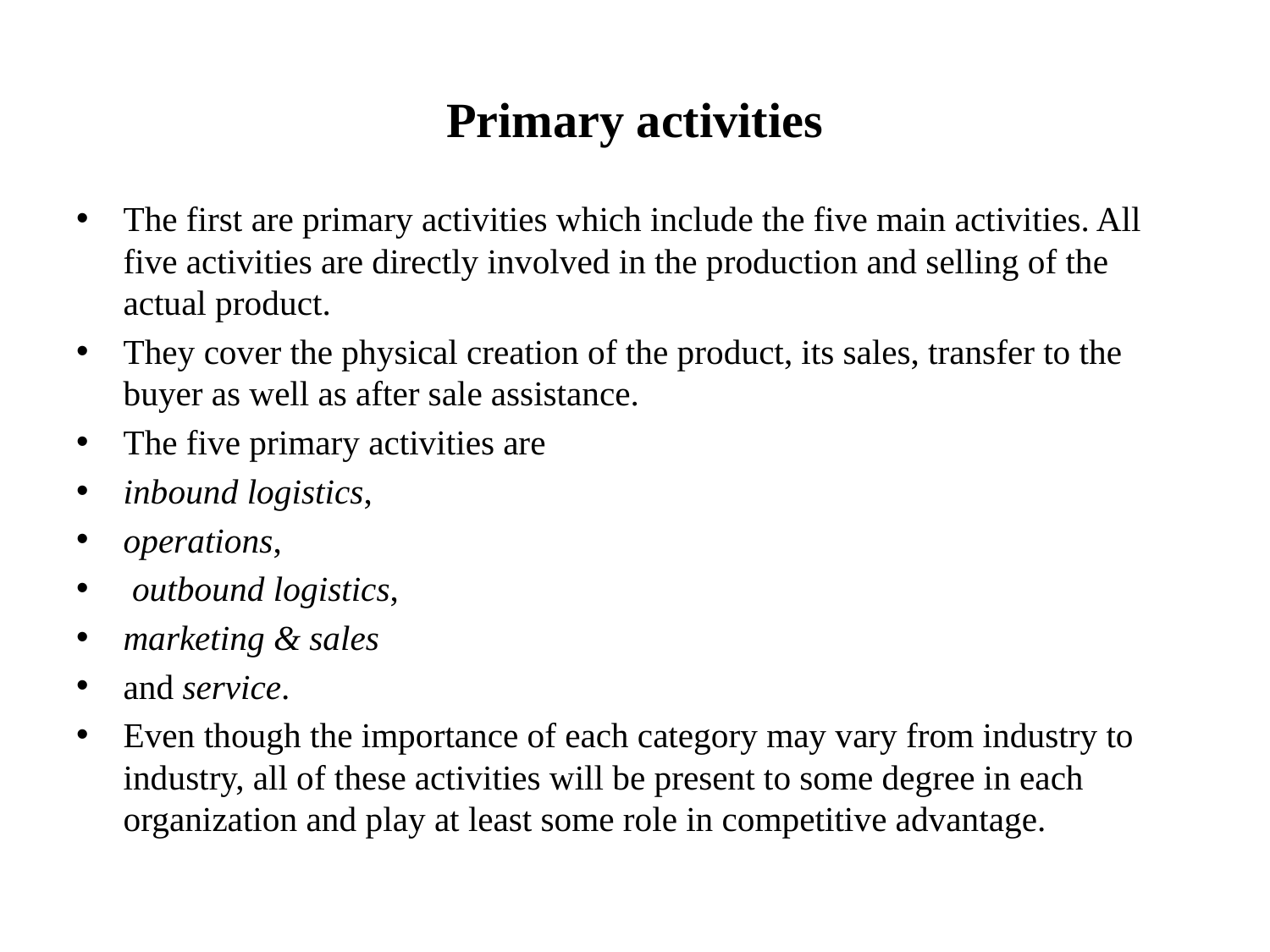

# Primary activities
The first are primary activities which include the five main activities. All five activities are directly involved in the production and selling of the actual product.
They cover the physical creation of the product, its sales, transfer to the buyer as well as after sale assistance.
The five primary activities are
inbound logistics,
operations,
 outbound logistics,
marketing & sales
and service.
Even though the importance of each category may vary from industry to industry, all of these activities will be present to some degree in each organization and play at least some role in competitive advantage.